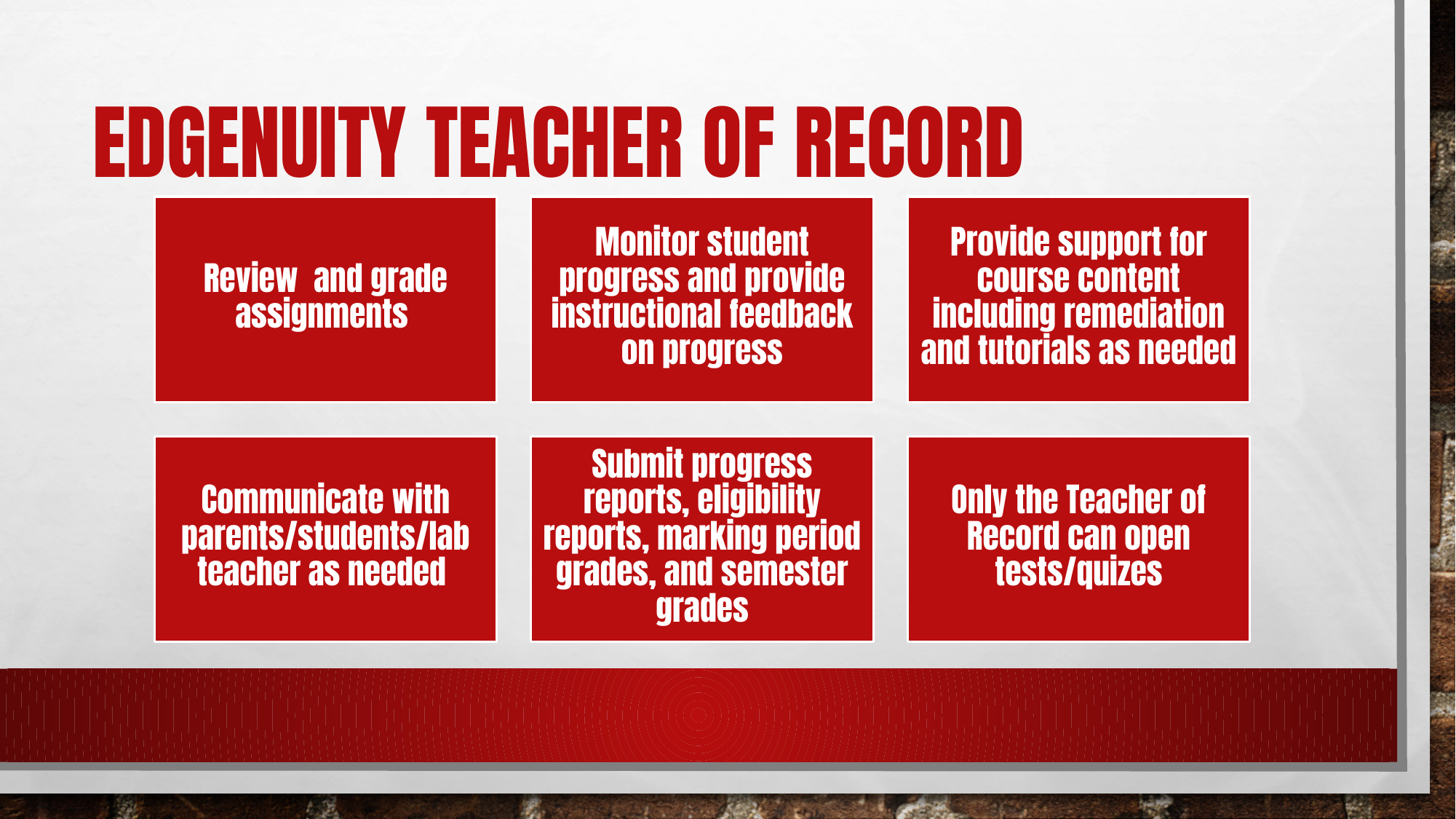

# Edgenuity Teacher of Record
Review  and grade assignments
Monitor student progress and provide instructional feedback on progress
Provide support for course content including remediation and tutorials as needed
Communicate with parents/students/lab teacher as needed
Submit progress reports, eligibility reports, marking period grades, and semester grades
Only the Teacher of Record can open tests/quizes